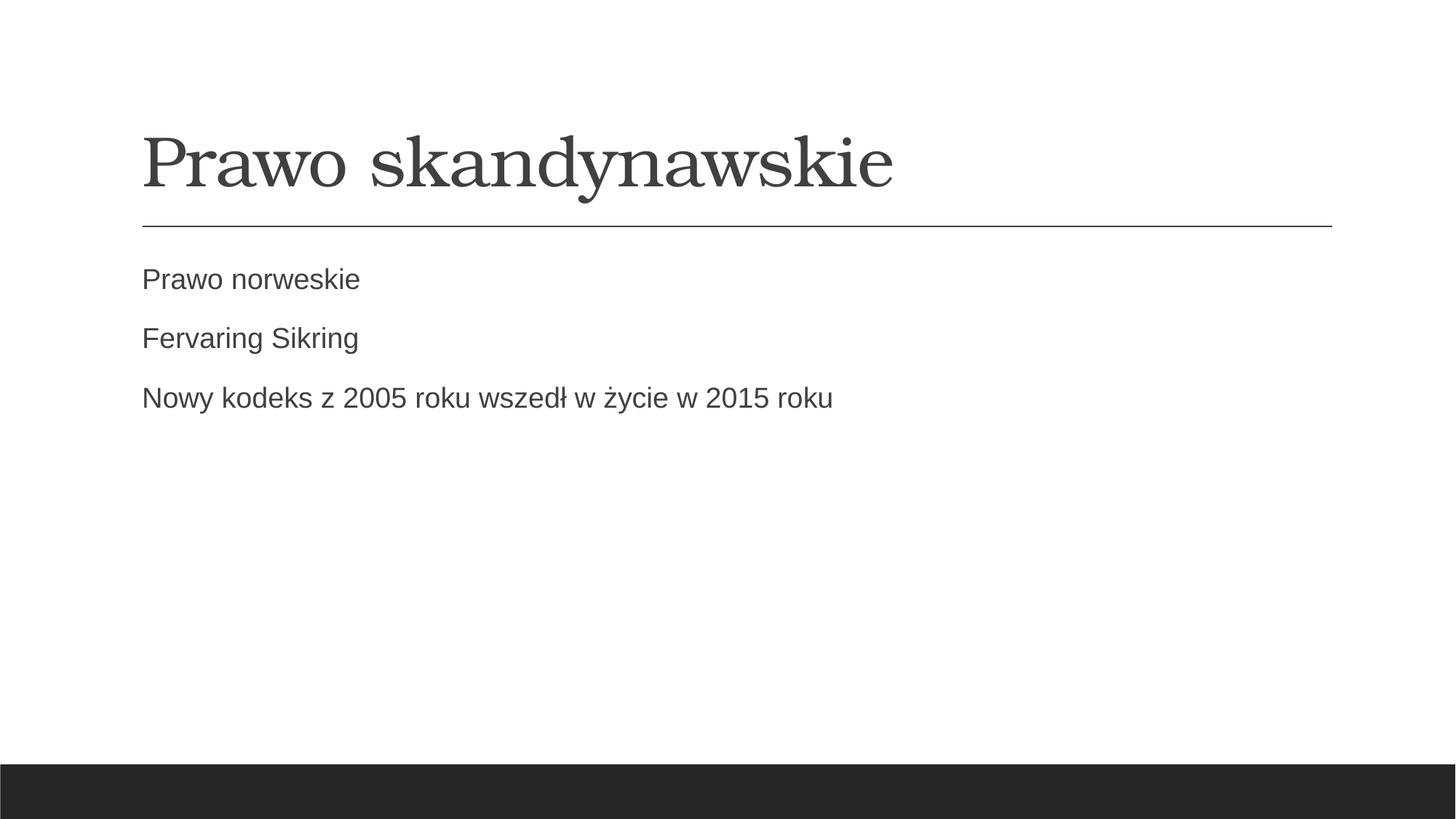

# Prawo skandynawskie
Prawo norweskie
Fervaring Sikring
Nowy kodeks z 2005 roku wszedł w życie w 2015 roku